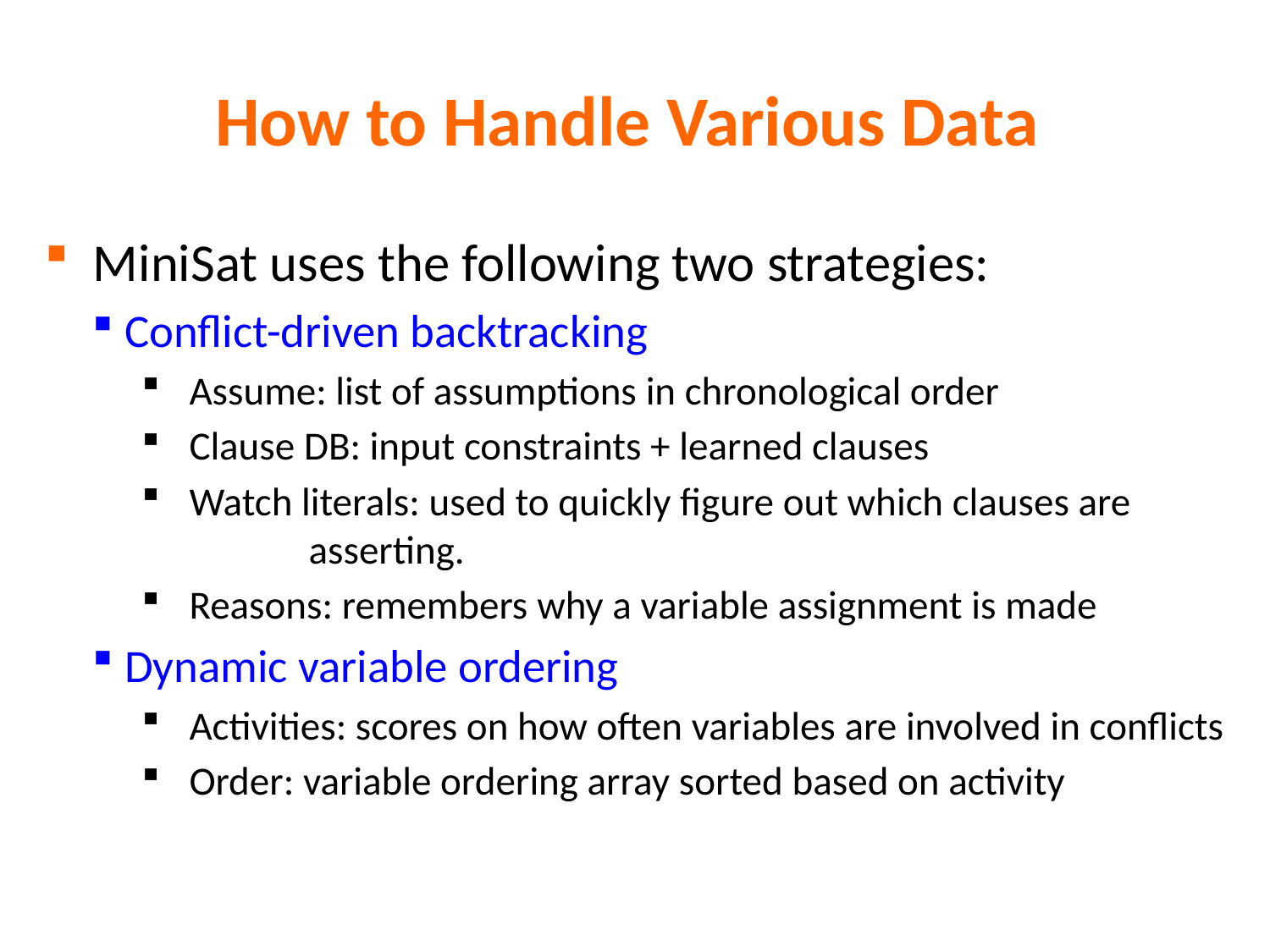

# How to Handle Various Data
MiniSat uses the following two strategies:
Conflict-driven backtracking
Assume: list of assumptions in chronological order
Clause DB: input constraints + learned clauses
Watch literals: used to quickly figure out which clauses are
				asserting.
Reasons: remembers why a variable assignment is made
Dynamic variable ordering
Activities: scores on how often variables are involved in conflicts
Order: variable ordering array sorted based on activity